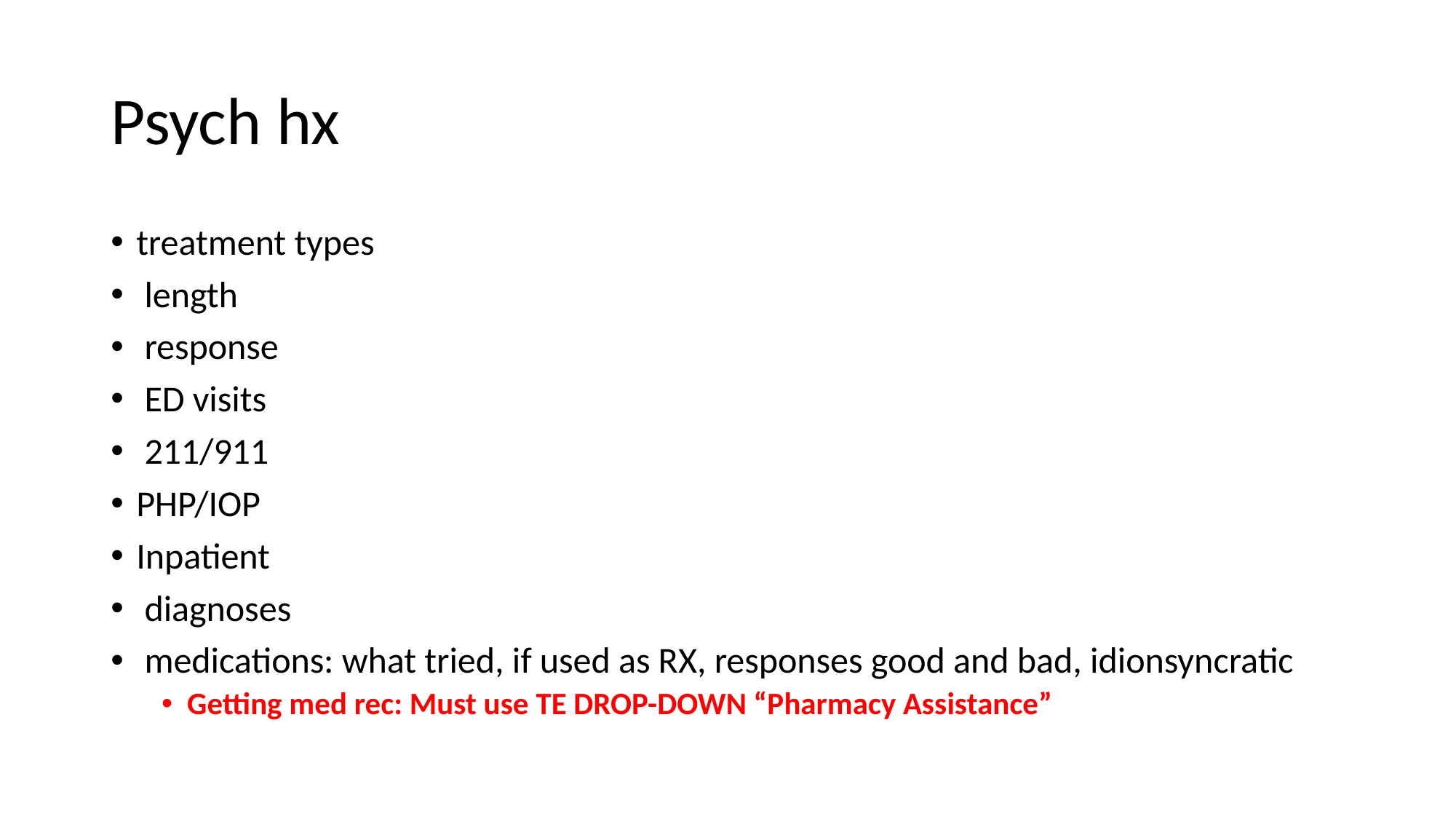

# Psych hx
treatment types
 length
 response
 ED visits
 211/911
PHP/IOP
Inpatient
 diagnoses
 medications: what tried, if used as RX, responses good and bad, idionsyncratic
Getting med rec: Must use TE DROP-DOWN “Pharmacy Assistance”